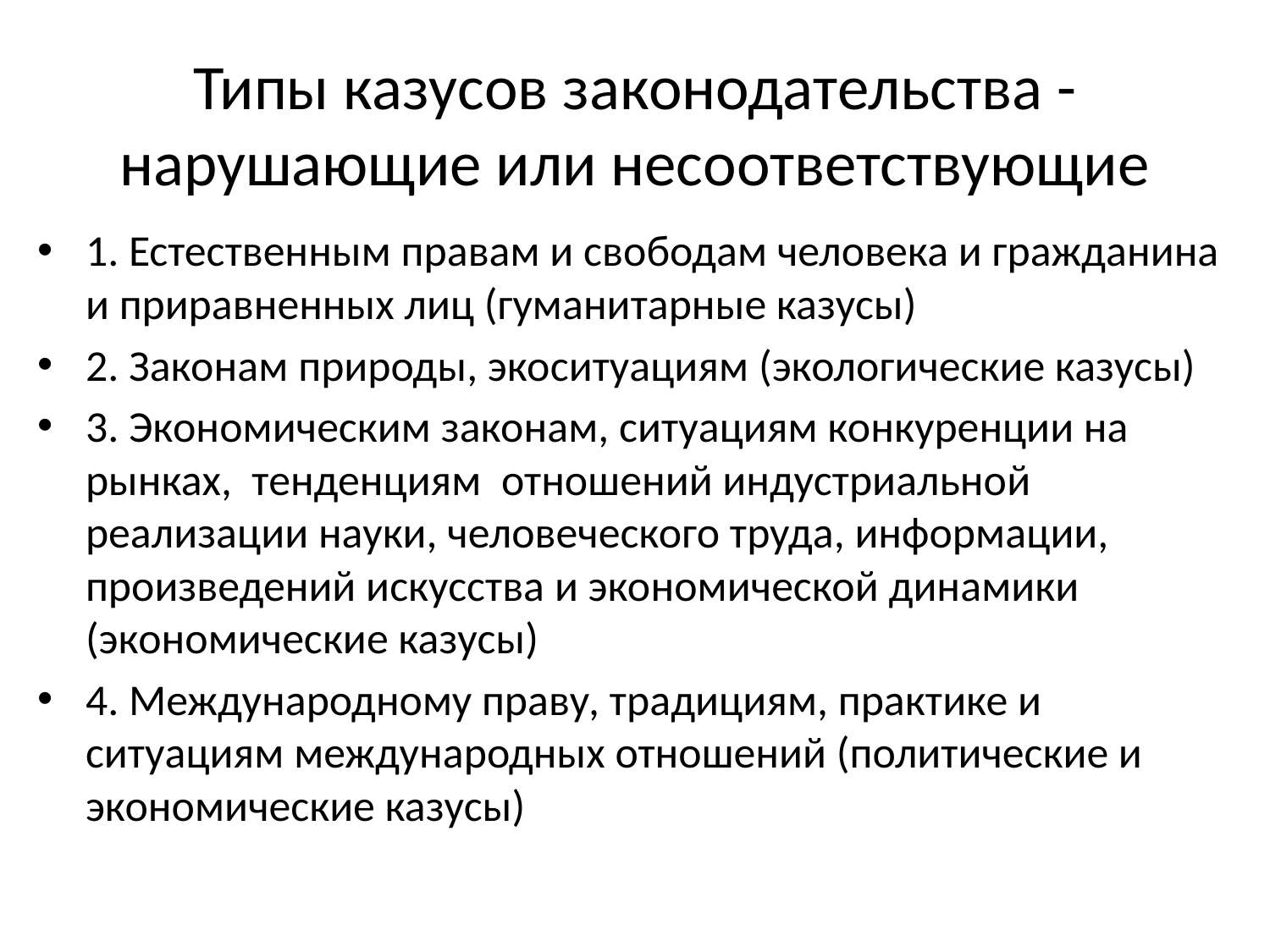

# Типы казусов законодательства - нарушающие или несоответствующие
1. Естественным правам и свободам человека и гражданина и приравненных лиц (гуманитарные казусы)
2. Законам природы, экоситуациям (экологические казусы)
3. Экономическим законам, ситуациям конкуренции на рынках,  тенденциям  отношений индустриальной реализации науки, человеческого труда, информации, произведений искусства и экономической динамики (экономические казусы)
4. Международному праву, традициям, практике и ситуациям международных отношений (политические и экономические казусы)